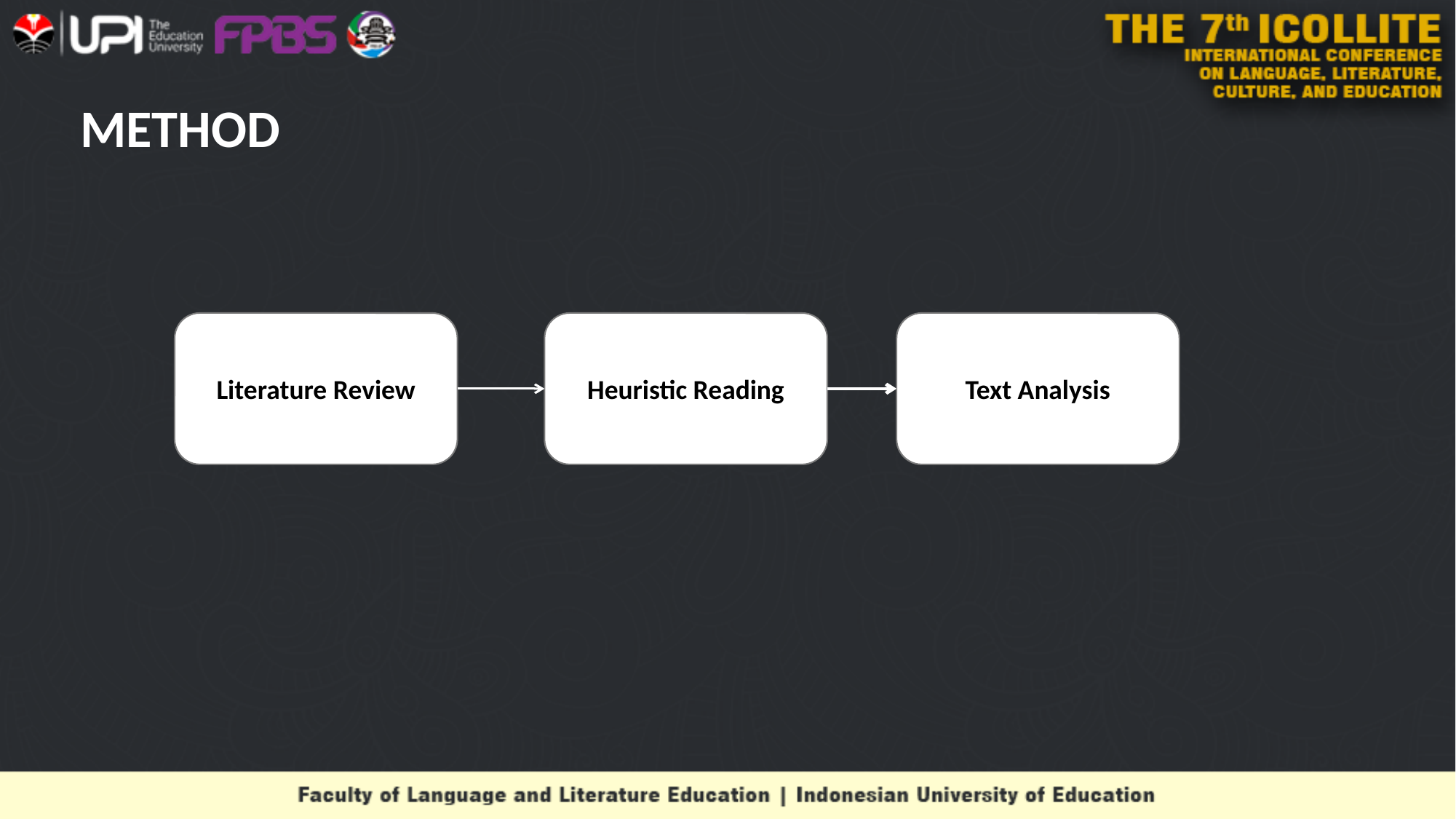

# METHOD

Literature Review
Heuristic Reading
Text Analysis